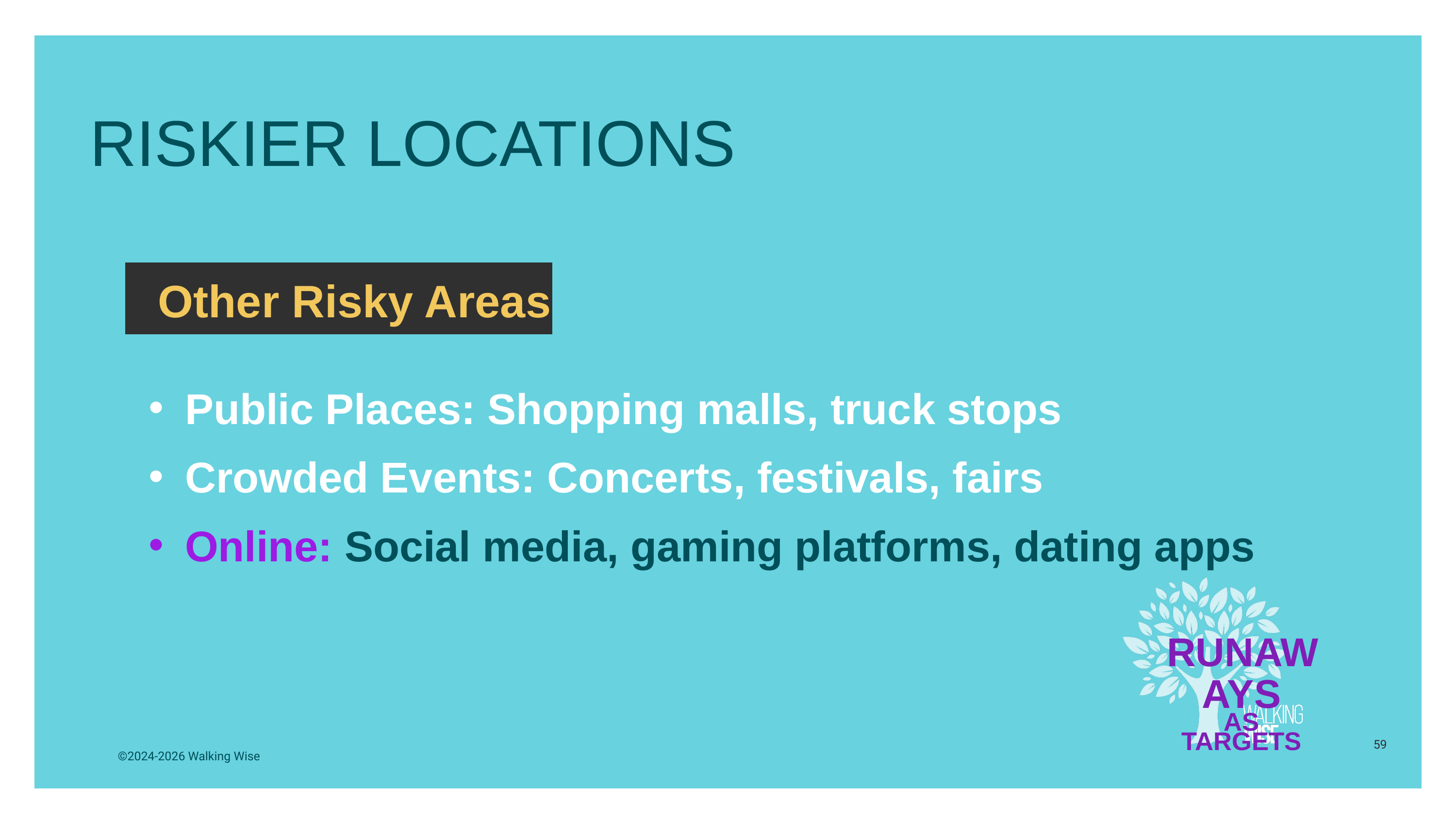

RISKIER LOCATIONS

Other Risky Areas
Public Places: Shopping malls, truck stops
Crowded Events: Concerts, festivals, fairs
Online: Social media, gaming platforms, dating apps

RUNAWAYS
AS TARGETS

59
©2024-2026 Walking Wise